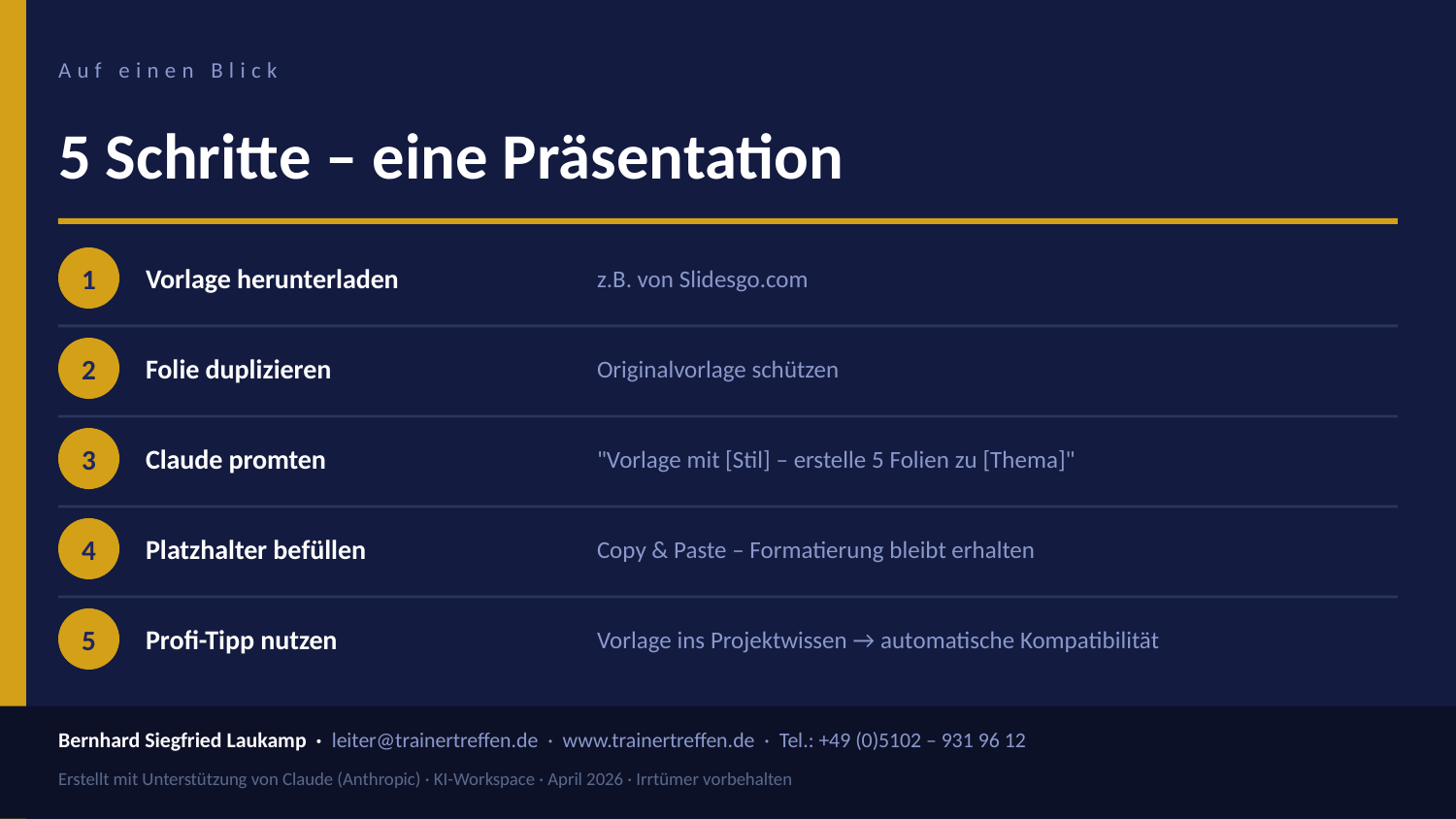

Auf einen Blick
5 Schritte – eine Präsentation

Vorlage herunterladen
z.B. von Slidesgo.com

1

Folie duplizieren
Originalvorlage schützen

2

Claude promten
"Vorlage mit [Stil] – erstelle 5 Folien zu [Thema]"

3

Platzhalter befüllen
Copy & Paste – Formatierung bleibt erhalten

4

Profi-Tipp nutzen
Vorlage ins Projektwissen → automatische Kompatibilität

5

Bernhard Siegfried Laukamp  ·  leiter@trainertreffen.de  ·  www.trainertreffen.de  ·  Tel.: +49 (0)5102 – 931 96 12
Erstellt mit Unterstützung von Claude (Anthropic) · KI-Workspace · April 2026 · Irrtümer vorbehalten